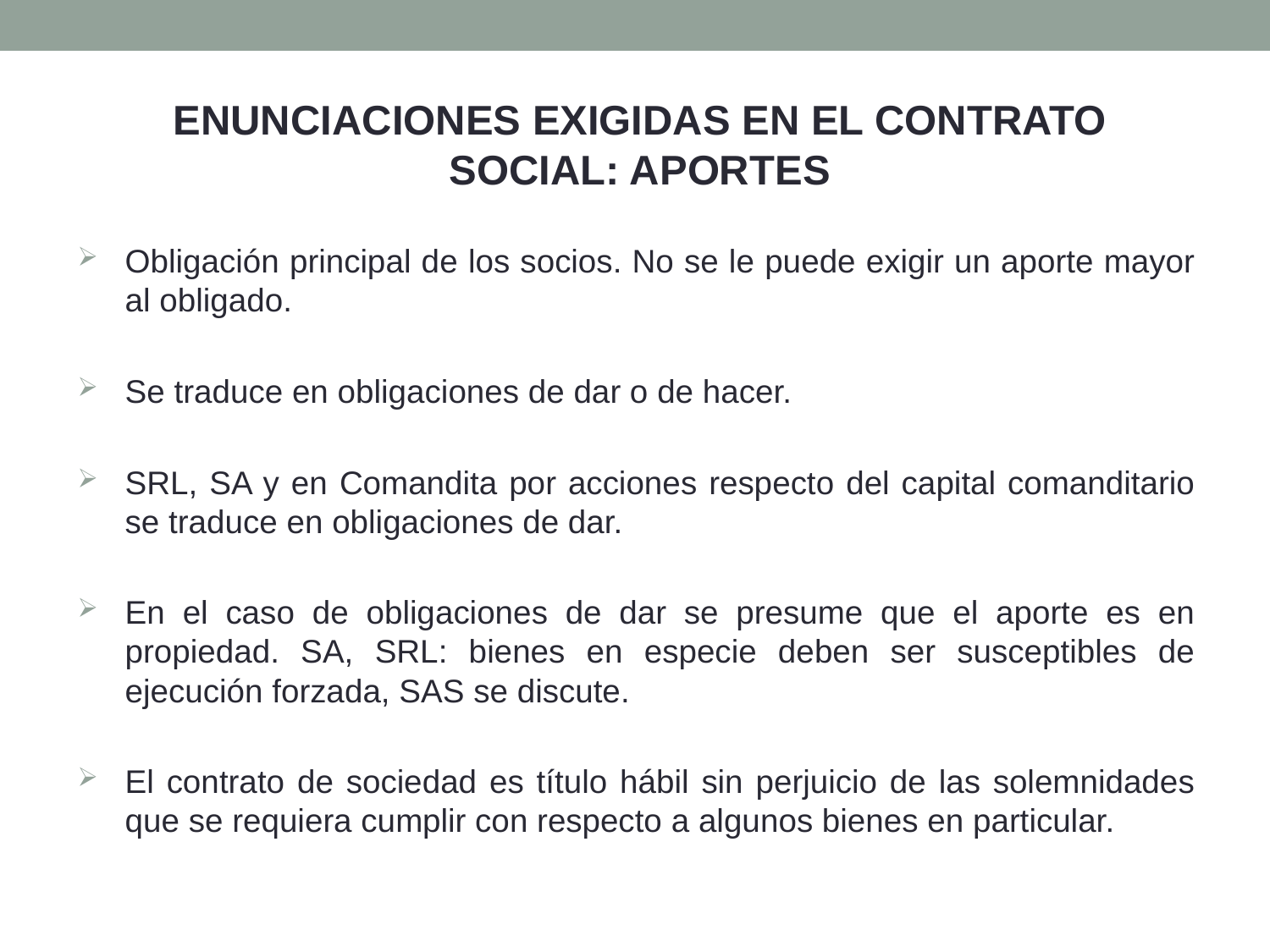

ENUNCIACIONES EXIGIDAS EN EL CONTRATO SOCIAL: APORTES

Obligación principal de los socios. No se le puede exigir un aporte mayor al obligado.

Se traduce en obligaciones de dar o de hacer.

SRL, SA y en Comandita por acciones respecto del capital comanditario se traduce en obligaciones de dar.

En el caso de obligaciones de dar se presume que el aporte es en propiedad. SA, SRL: bienes en especie deben ser susceptibles de ejecución forzada, SAS se discute.

El contrato de sociedad es título hábil sin perjuicio de las solemnidades que se requiera cumplir con respecto a algunos bienes en particular.